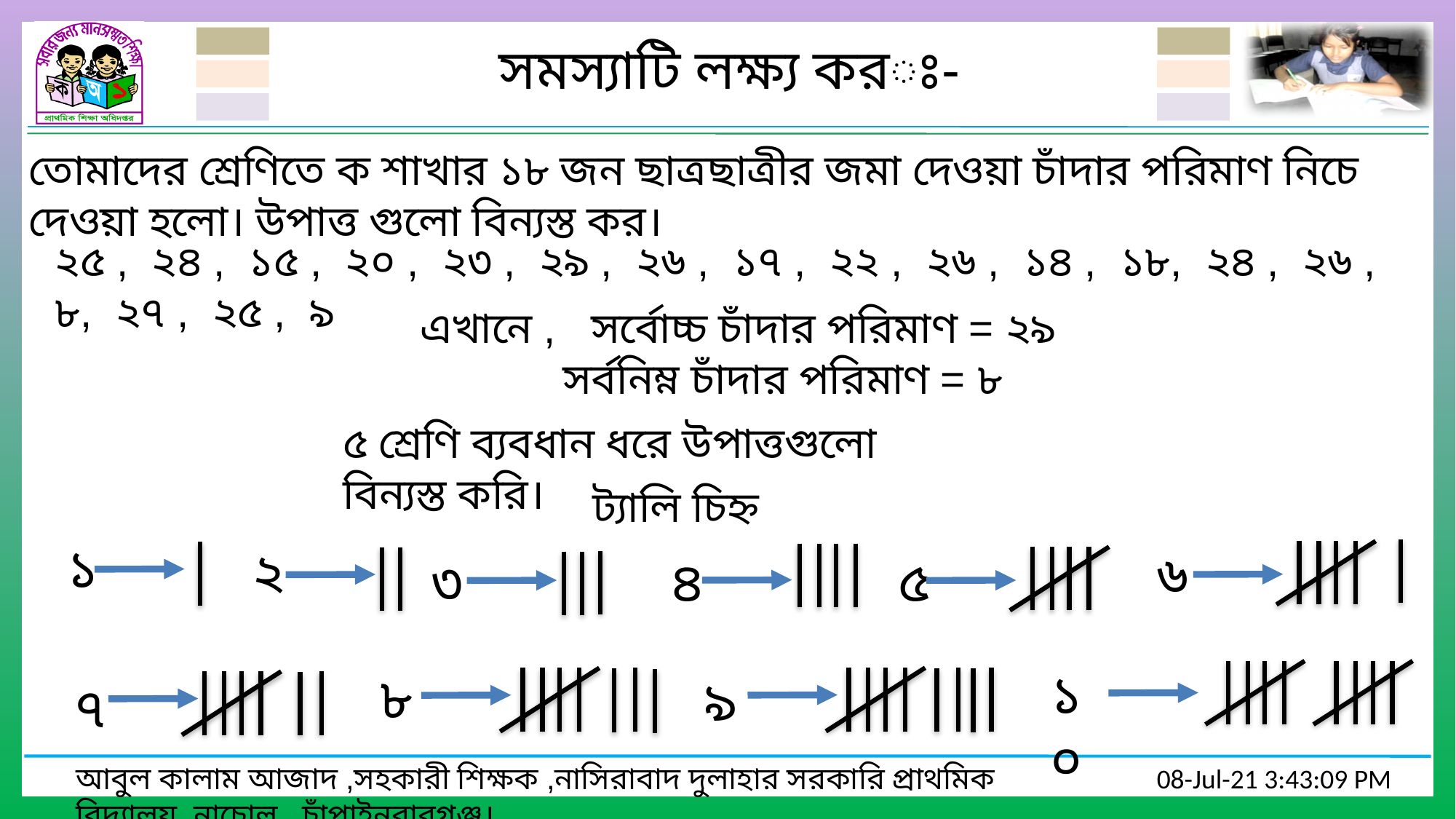

সমস্যাটি লক্ষ্য করঃ-
তোমাদের শ্রেণিতে ক শাখার ১৮ জন ছাত্রছাত্রীর জমা দেওয়া চাঁদার পরিমাণ নিচে দেওয়া হলো। উপাত্ত গুলো বিন্যস্ত কর।
২৫ ,  ২৪ ,  ১৫ ,  ২০ ,  ২৩ ,  ২৯ ,  ২৬ ,  ১৭ ,  ২২ ,  ২৬ ,  ১৪ ,  ১৮,  ২৪ ,  ২৬ ,  ৮,  ২৭ ,  ২৫ ,  ৯
এখানে ,   সর্বোচ্চ চাঁদার পরিমাণ = ২৯
	   সর্বনিম্ন চাঁদার পরিমাণ = ৮
৫ শ্রেণি ব্যবধান ধরে উপাত্তগুলো বিন্যস্ত করি।
ট্যালি চিহ্ন
১
২
৬
৩
৪
৫
১০
৮
৯
৭